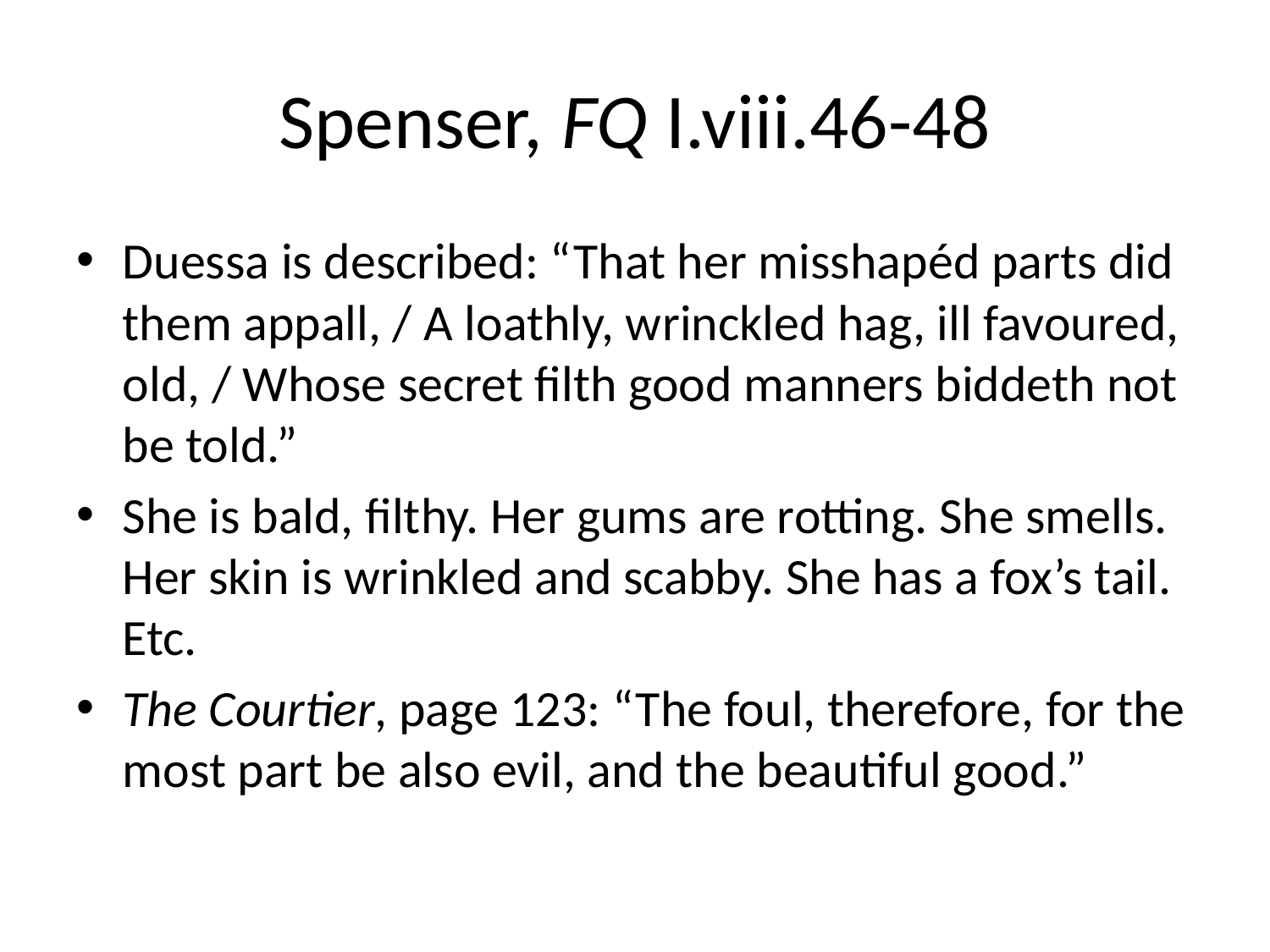

# Spenser, FQ I.viii.46-48
Duessa is described: “That her misshapéd parts did them appall, / A loathly, wrinckled hag, ill favoured, old, / Whose secret filth good manners biddeth not be told.”
She is bald, filthy. Her gums are rotting. She smells. Her skin is wrinkled and scabby. She has a fox’s tail. Etc.
The Courtier, page 123: “The foul, therefore, for the most part be also evil, and the beautiful good.”